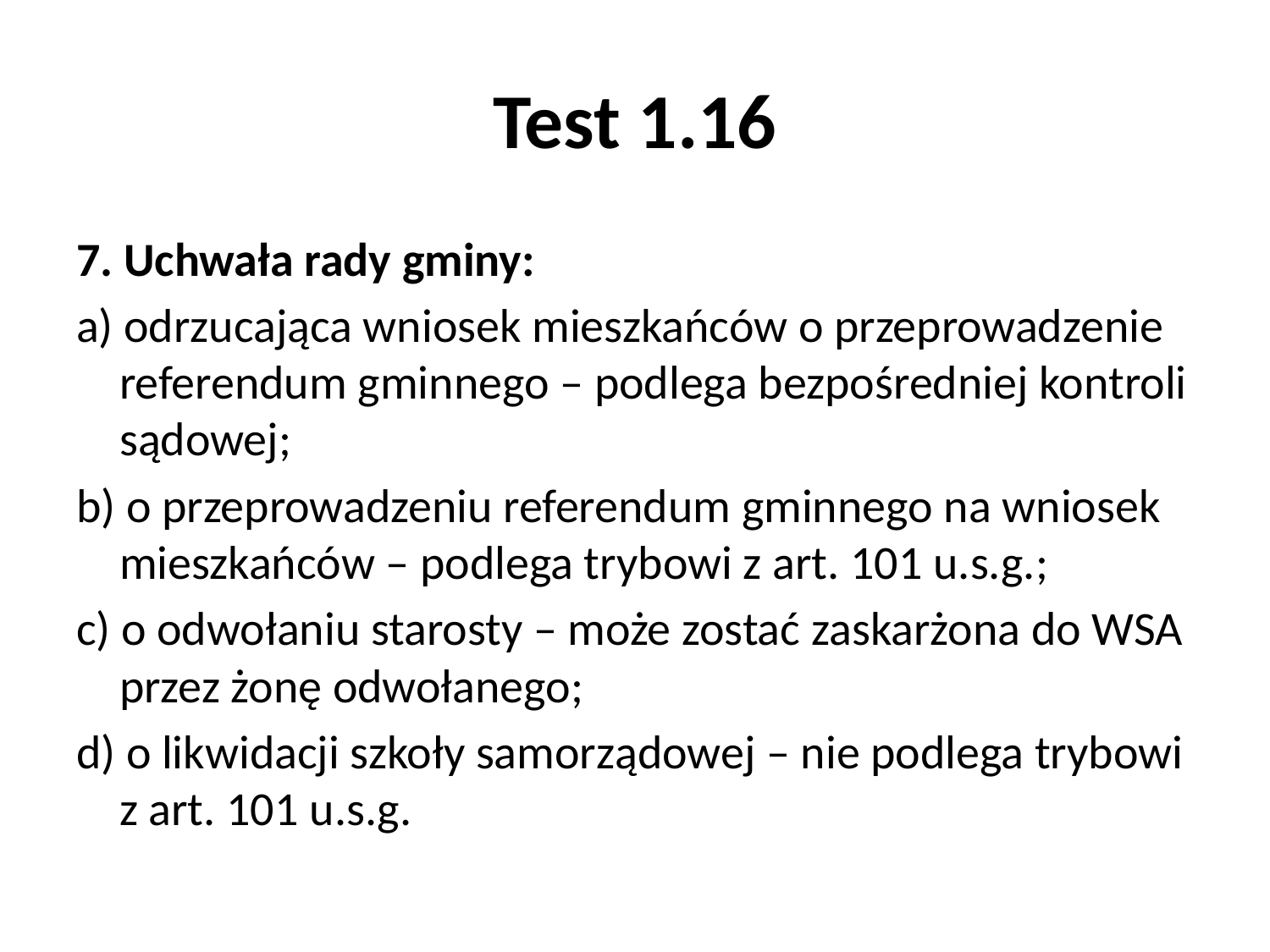

# Test 1.16
7. Uchwała rady gminy:
a) odrzucająca wniosek mieszkańców o przeprowadzenie referendum gminnego – podlega bezpośredniej kontroli sądowej;
b) o przeprowadzeniu referendum gminnego na wniosek mieszkańców – podlega trybowi z art. 101 u.s.g.;
c) o odwołaniu starosty – może zostać zaskarżona do WSA przez żonę odwołanego;
d) o likwidacji szkoły samorządowej – nie podlega trybowi z art. 101 u.s.g.